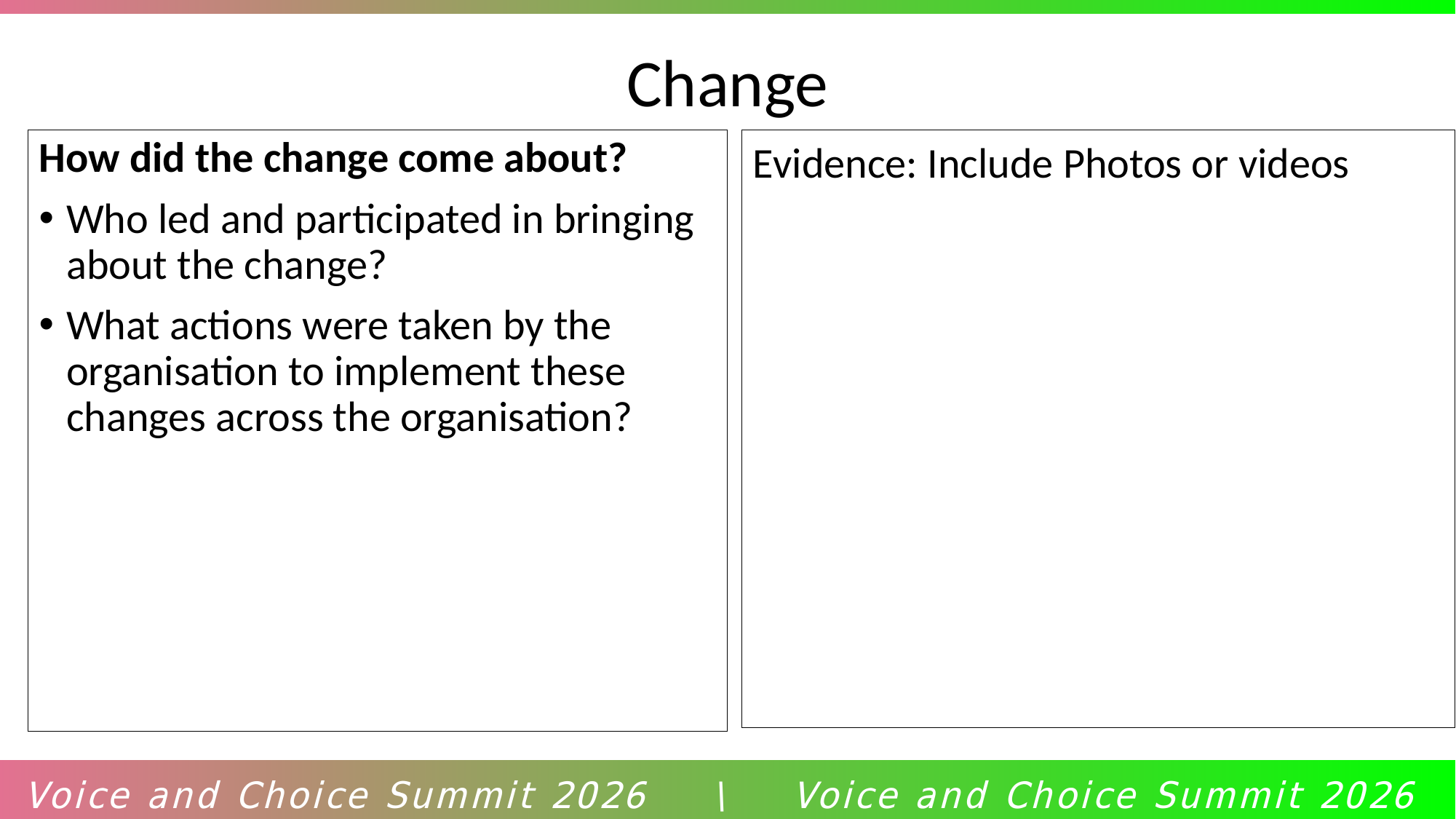

Change
How did the change come about?
Who led and participated in bringing about the change?
What actions were taken by the organisation to implement these changes across the organisation?

Evidence: Include Photos or videos

Voice and Choice Summit 2026    \    Voice and Choice Summit 2026